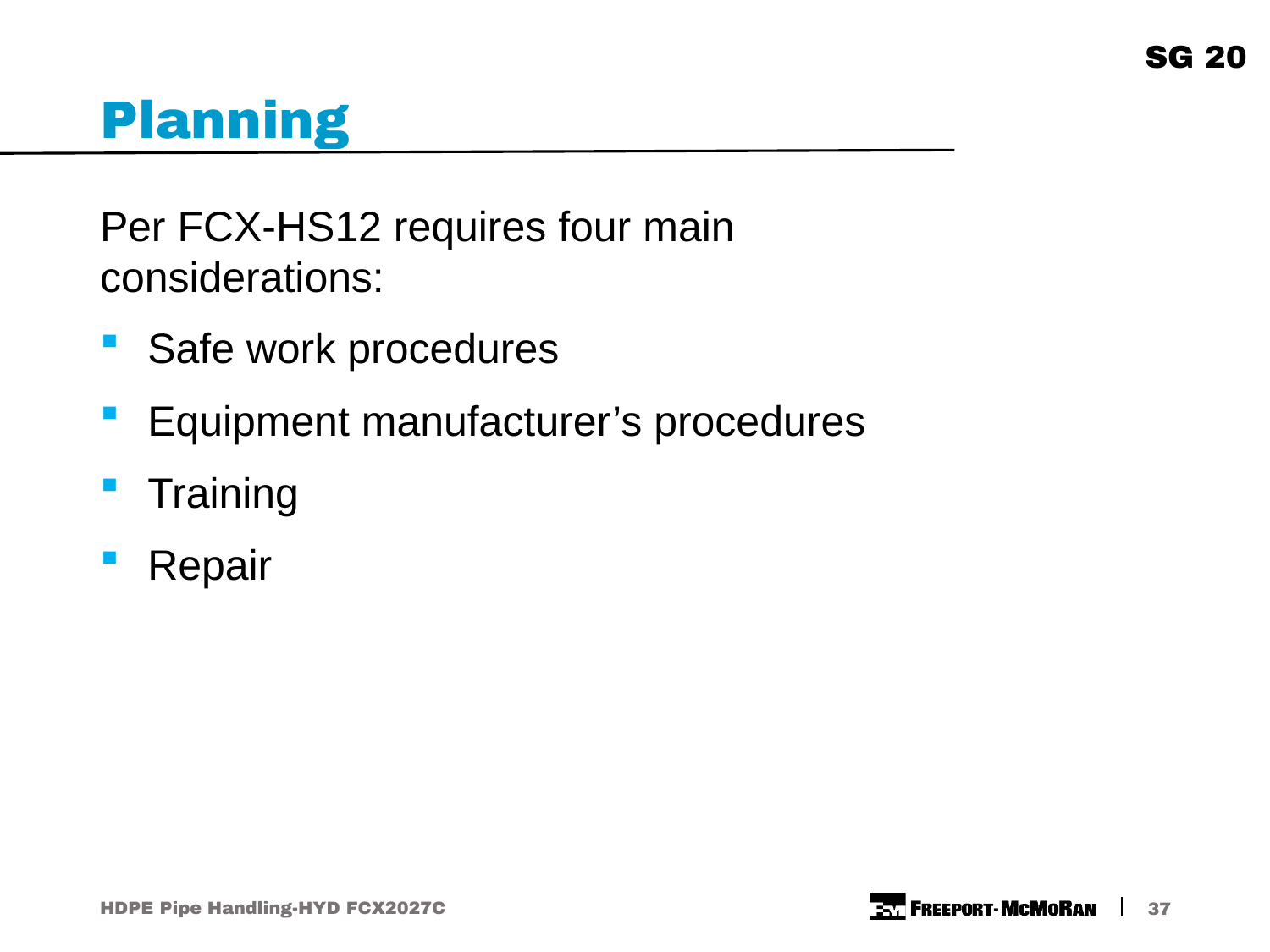

SG 20
Planning
Per FCX-HS12 requires four main considerations:
Safe work procedures
Equipment manufacturer’s procedures
Training
Repair

HDPE Pipe Handling-HYD FCX2027C
	37